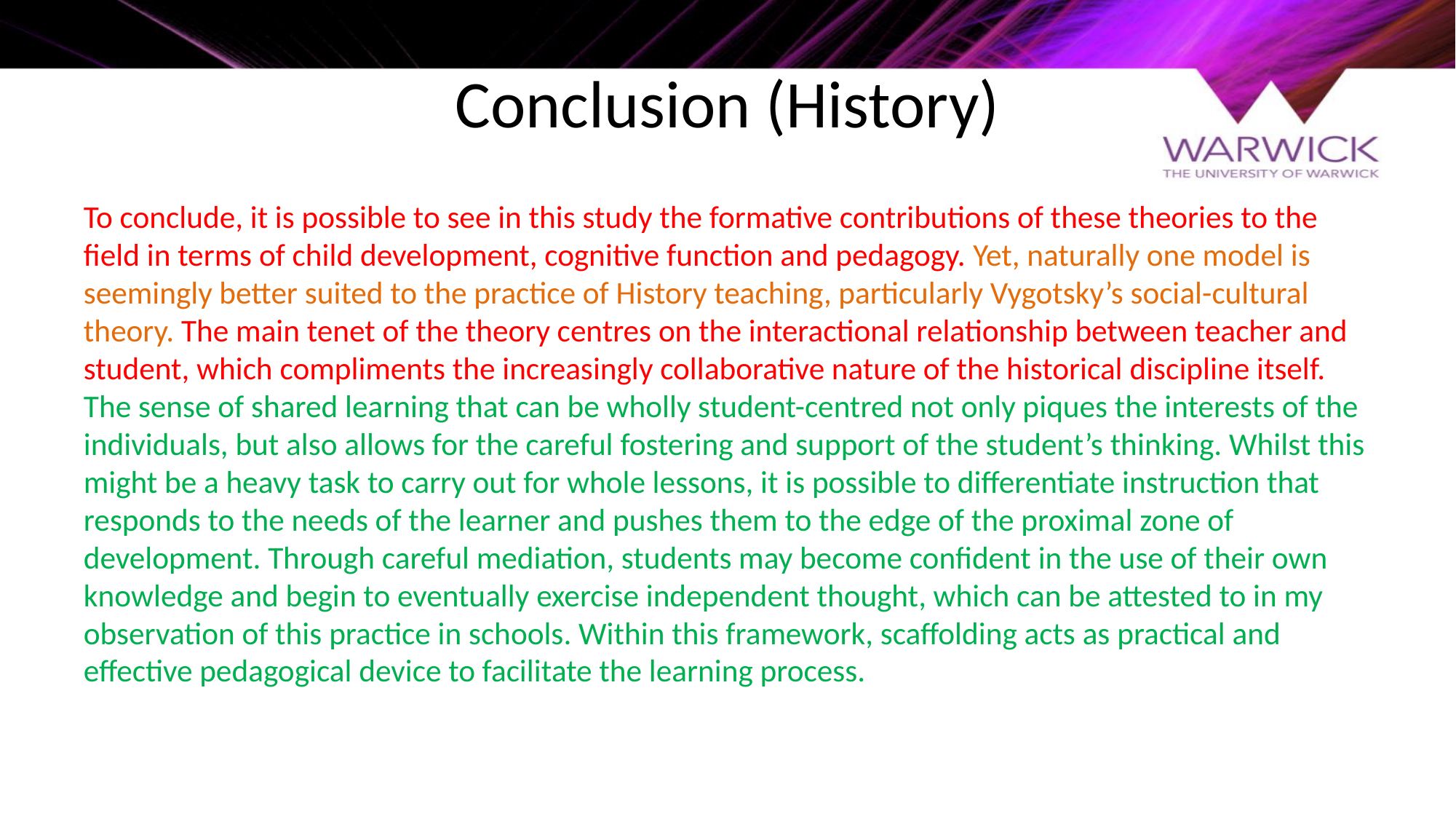

# Conclusion (History)
To conclude, it is possible to see in this study the formative contributions of these theories to the field in terms of child development, cognitive function and pedagogy. Yet, naturally one model is seemingly better suited to the practice of History teaching, particularly Vygotsky’s social-cultural theory. The main tenet of the theory centres on the interactional relationship between teacher and student, which compliments the increasingly collaborative nature of the historical discipline itself. The sense of shared learning that can be wholly student-centred not only piques the interests of the individuals, but also allows for the careful fostering and support of the student’s thinking. Whilst this might be a heavy task to carry out for whole lessons, it is possible to differentiate instruction that responds to the needs of the learner and pushes them to the edge of the proximal zone of development. Through careful mediation, students may become confident in the use of their own knowledge and begin to eventually exercise independent thought, which can be attested to in my observation of this practice in schools. Within this framework, scaffolding acts as practical and effective pedagogical device to facilitate the learning process.